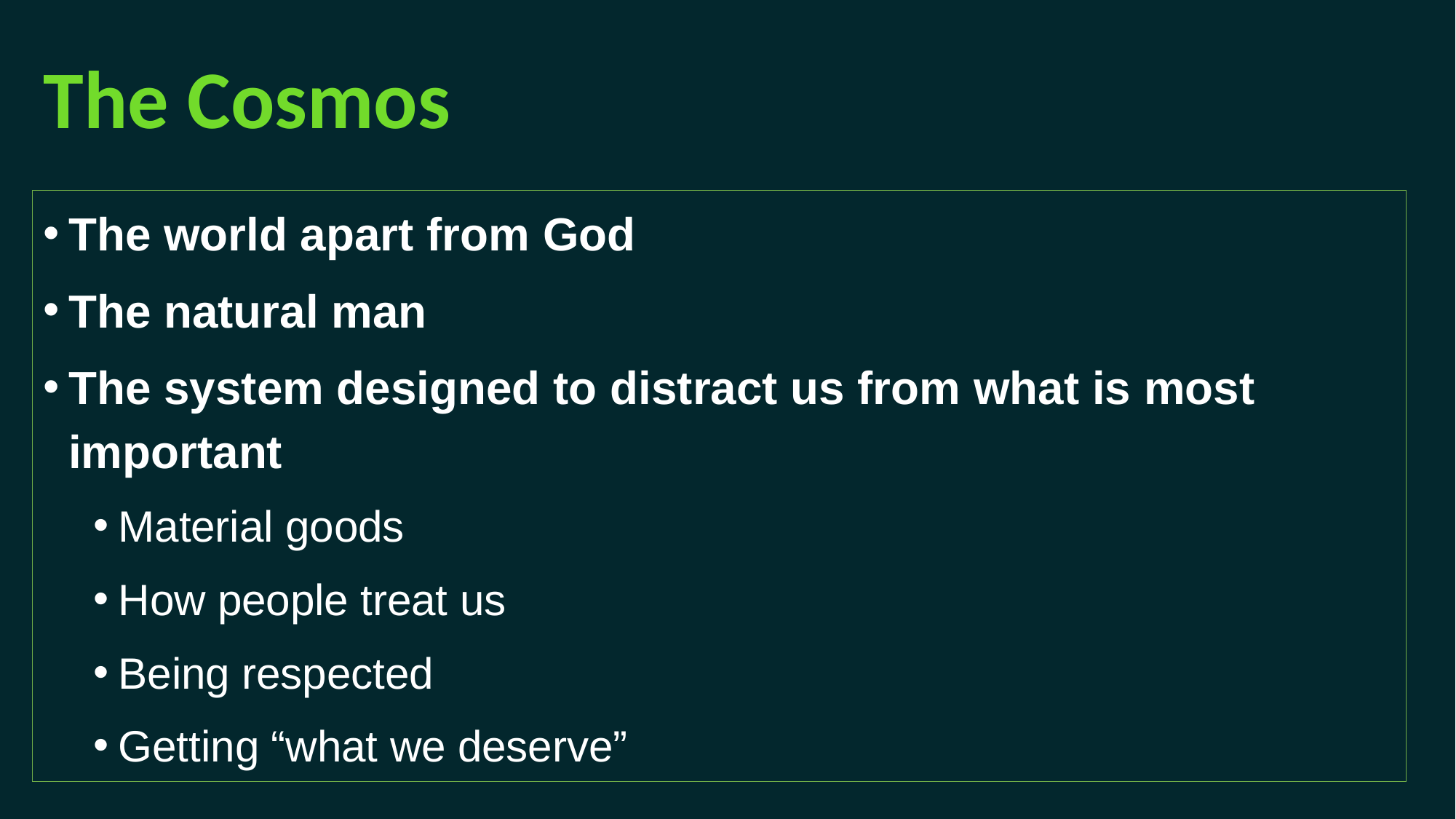

# The Cosmos
The world apart from God
The natural man
The system designed to distract us from what is most important
Material goods
How people treat us
Being respected
Getting “what we deserve”